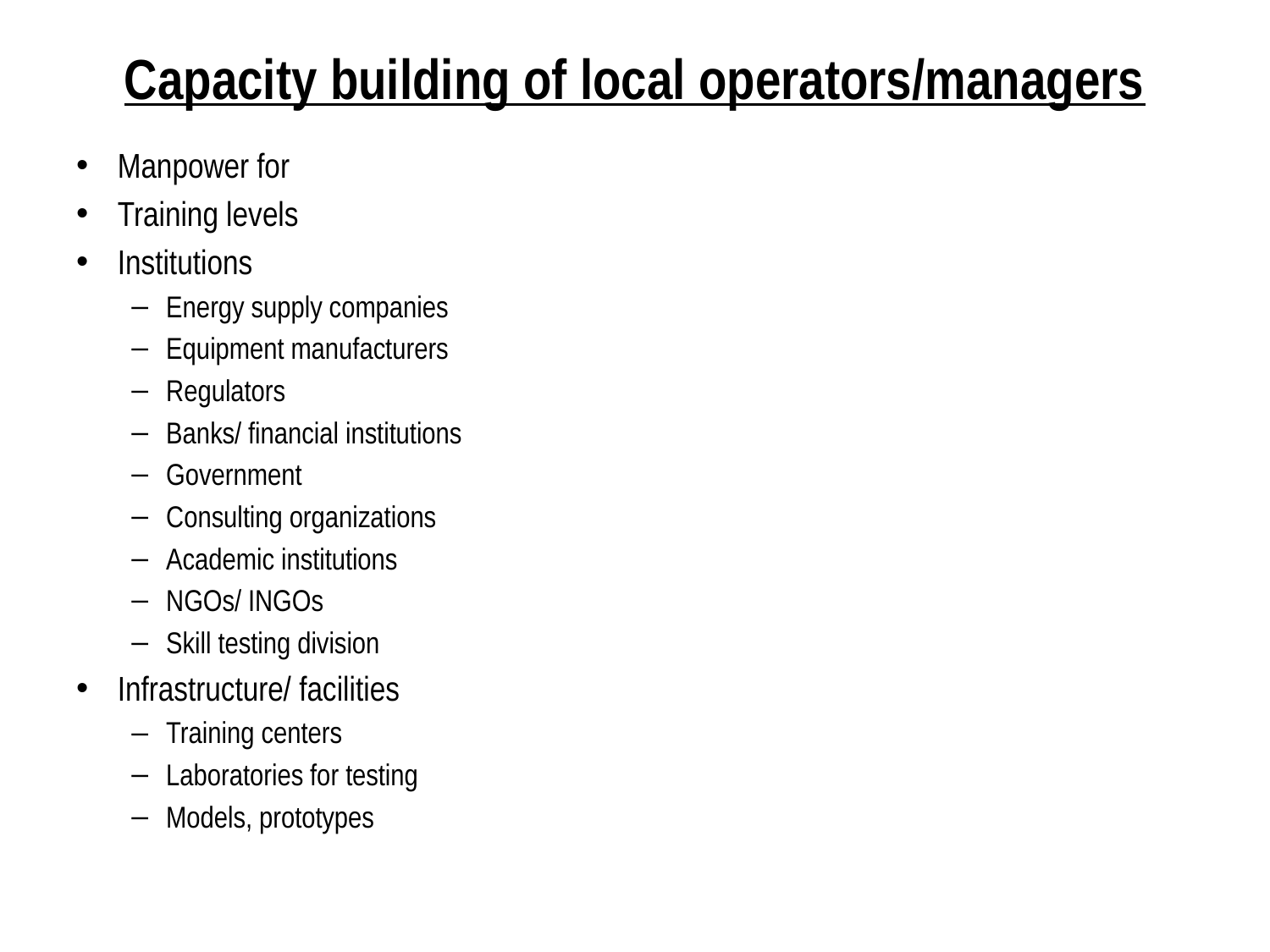

# Capacity building of local operators/managers
Manpower for
Training levels
Institutions
Energy supply companies
Equipment manufacturers
Regulators
Banks/ financial institutions
Government
Consulting organizations
Academic institutions
NGOs/ INGOs
Skill testing division
Infrastructure/ facilities
Training centers
Laboratories for testing
Models, prototypes